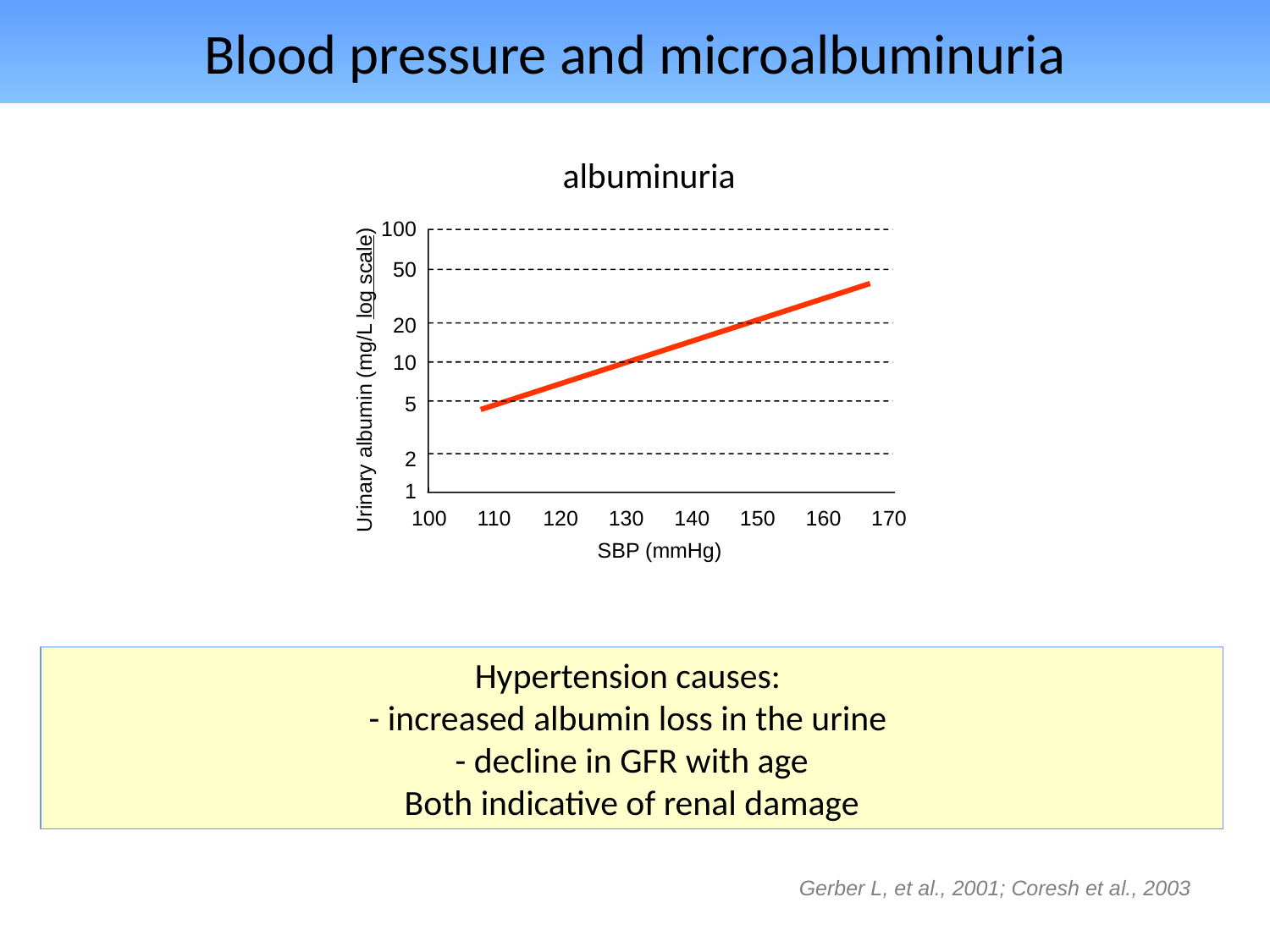

# Blood pressure and microalbuminuria
albuminuria
100

50

20

10

Urinary albumin (mg/L log scale)
5

2

1

100
110
120
130
140
150
160
170
SBP (mmHg)
Hypertension causes:
- increased albumin loss in the urine
- decline in GFR with age
Both indicative of renal damage

Gerber L, et al., 2001; Coresh et al., 2003